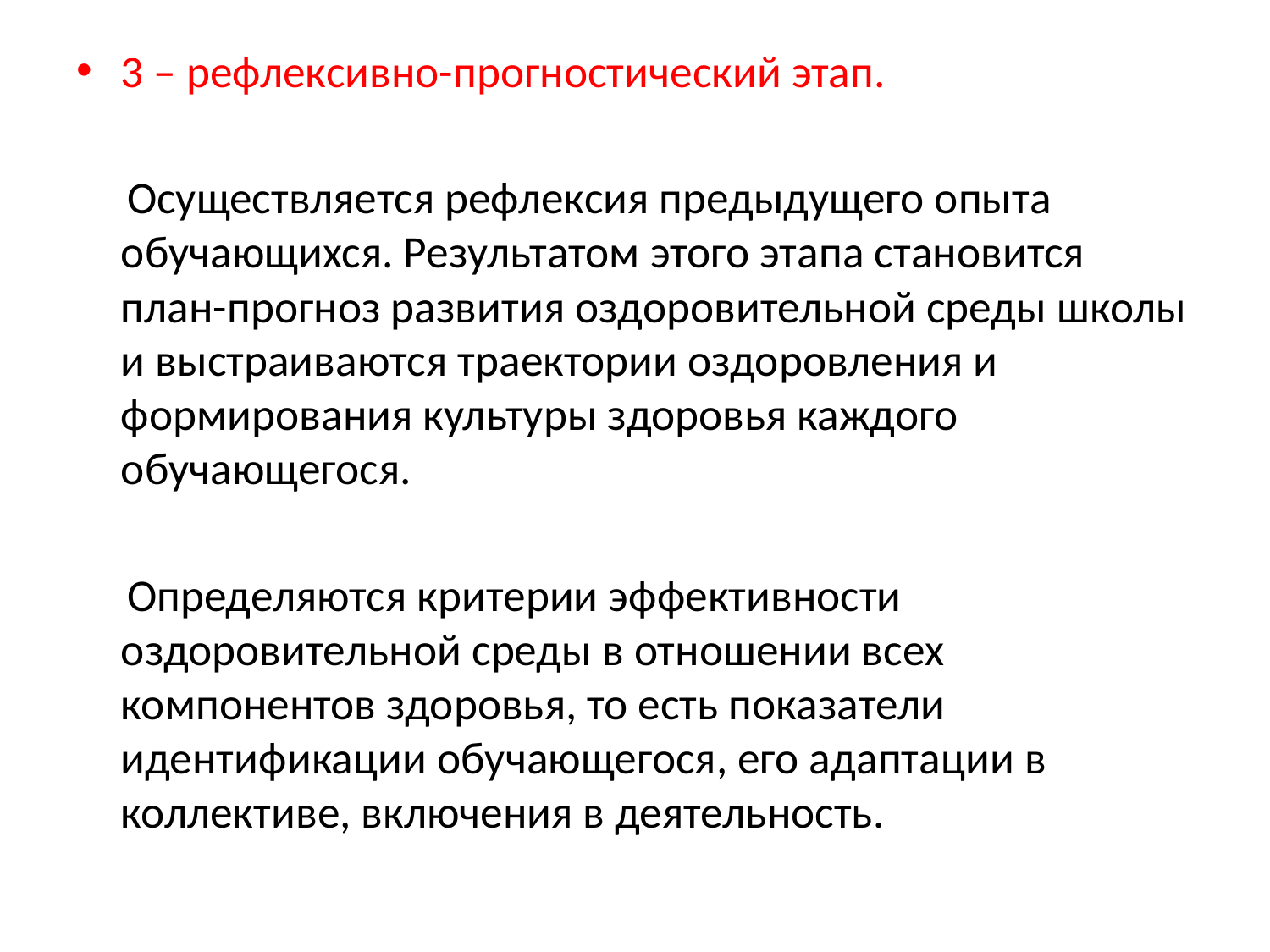

3 – рефлексивно-прогностический этап.

     Осуществляется рефлексия предыдущего опыта обучающихся. Результатом этого этапа становится план-прогноз развития оздоровительной среды школы и выстраиваются траектории оздоровления и формирования культуры здоровья каждого обучающегося.

     Определяются критерии эффективности оздоровительной среды в отношении всех компонентов здоровья, то есть показатели идентификации обучающегося, его адаптации в коллективе, включения в деятельность.